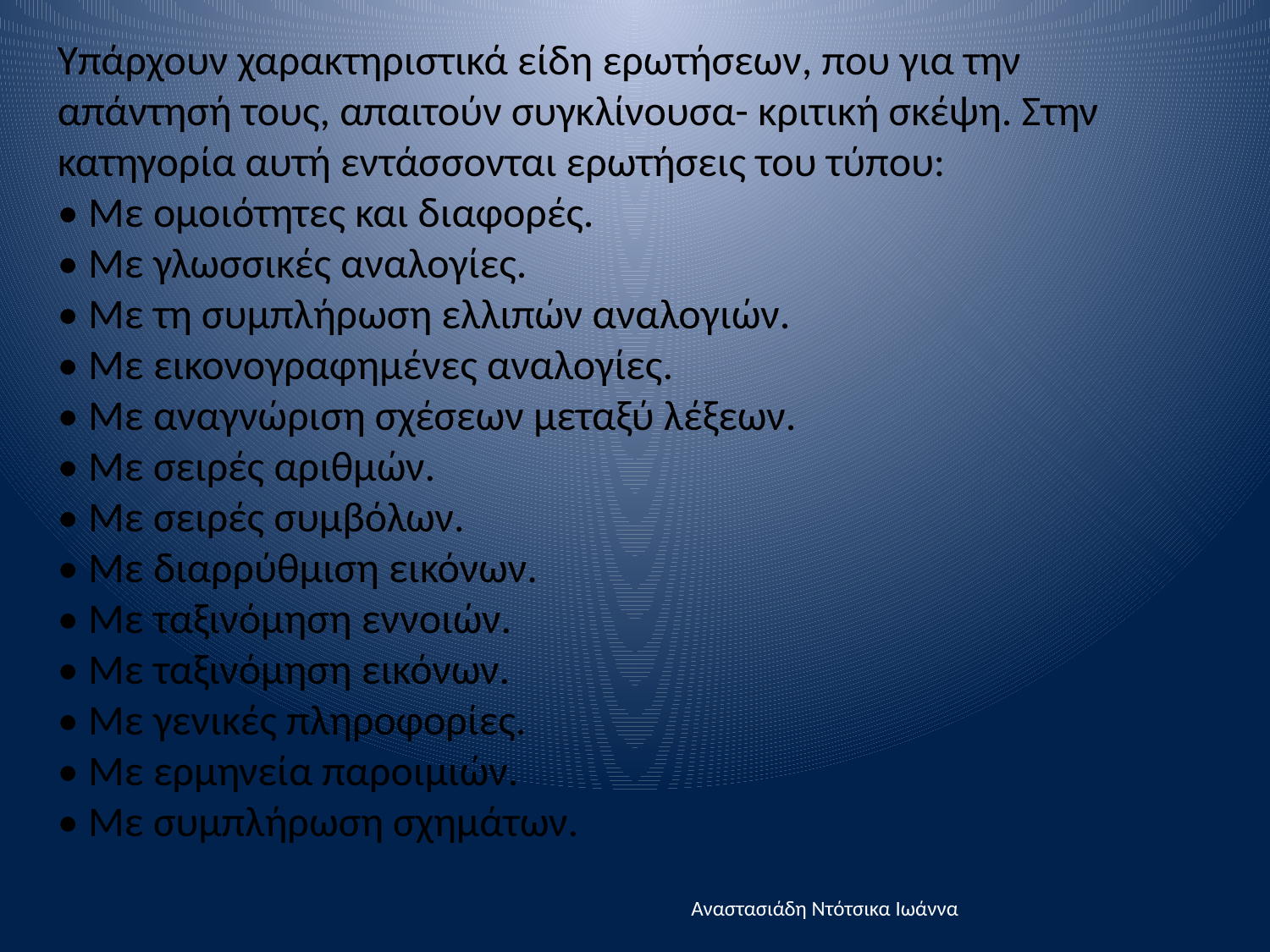

Υπάρχουν χαρακτηριστικά είδη ερωτήσεων, που για την απάντησή τους, απαιτούν συγκλίνουσα- κριτική σκέψη. Στην κατηγορία αυτή εντάσσονται ερωτήσεις του τύπου:
• Με ομοιότητες και διαφορές.
• Με γλωσσικές αναλογίες.
• Με τη συμπλήρωση ελλιπών αναλογιών.
• Με εικονογραφημένες αναλογίες.
• Με αναγνώριση σχέσεων μεταξύ λέξεων.
• Με σειρές αριθμών.
• Με σειρές συμβόλων.
• Με διαρρύθμιση εικόνων.
• Με ταξινόμηση εννοιών.
• Με ταξινόμηση εικόνων.
• Με γενικές πληροφορίες.
• Με ερμηνεία παροιμιών.
• Με συμπλήρωση σχημάτων.
Αναστασιάδη Ντότσικα Ιωάννα